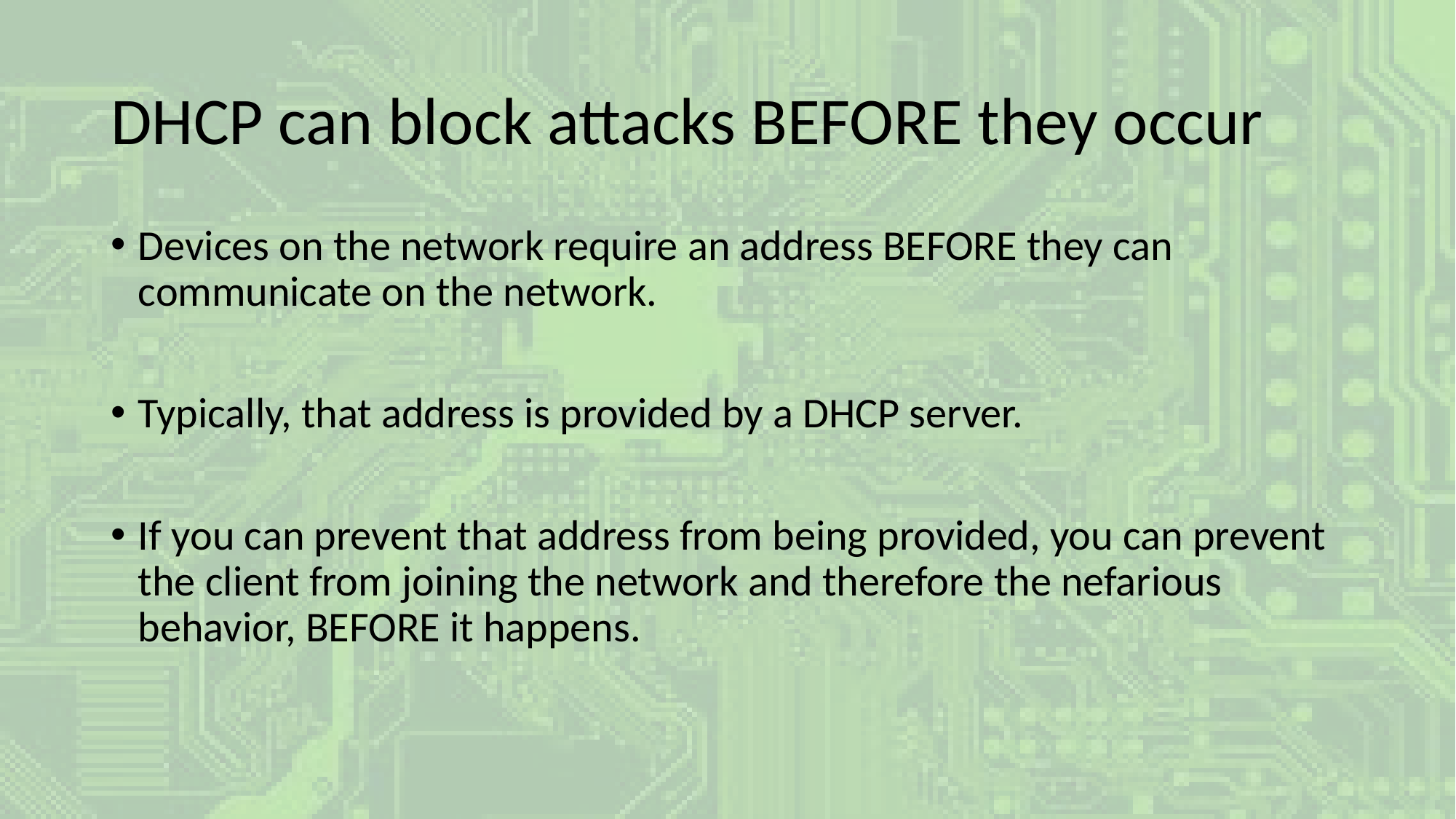

# DHCP can block attacks BEFORE they occur
Devices on the network require an address BEFORE they can communicate on the network.

Typically, that address is provided by a DHCP server.

If you can prevent that address from being provided, you can prevent the client from joining the network and therefore the nefarious behavior, BEFORE it happens.